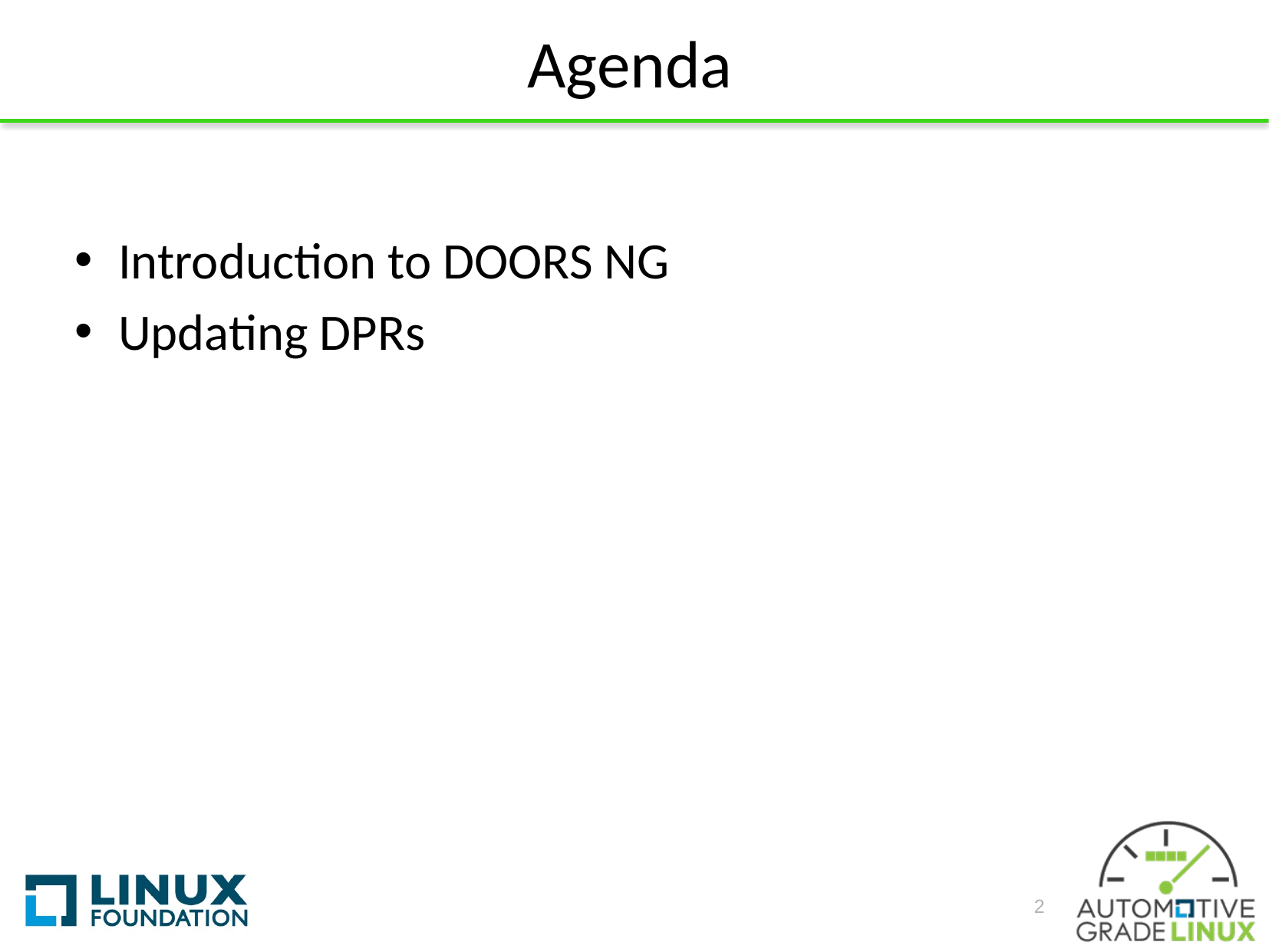

# Agenda
Introduction to DOORS NG
Updating DPRs

2